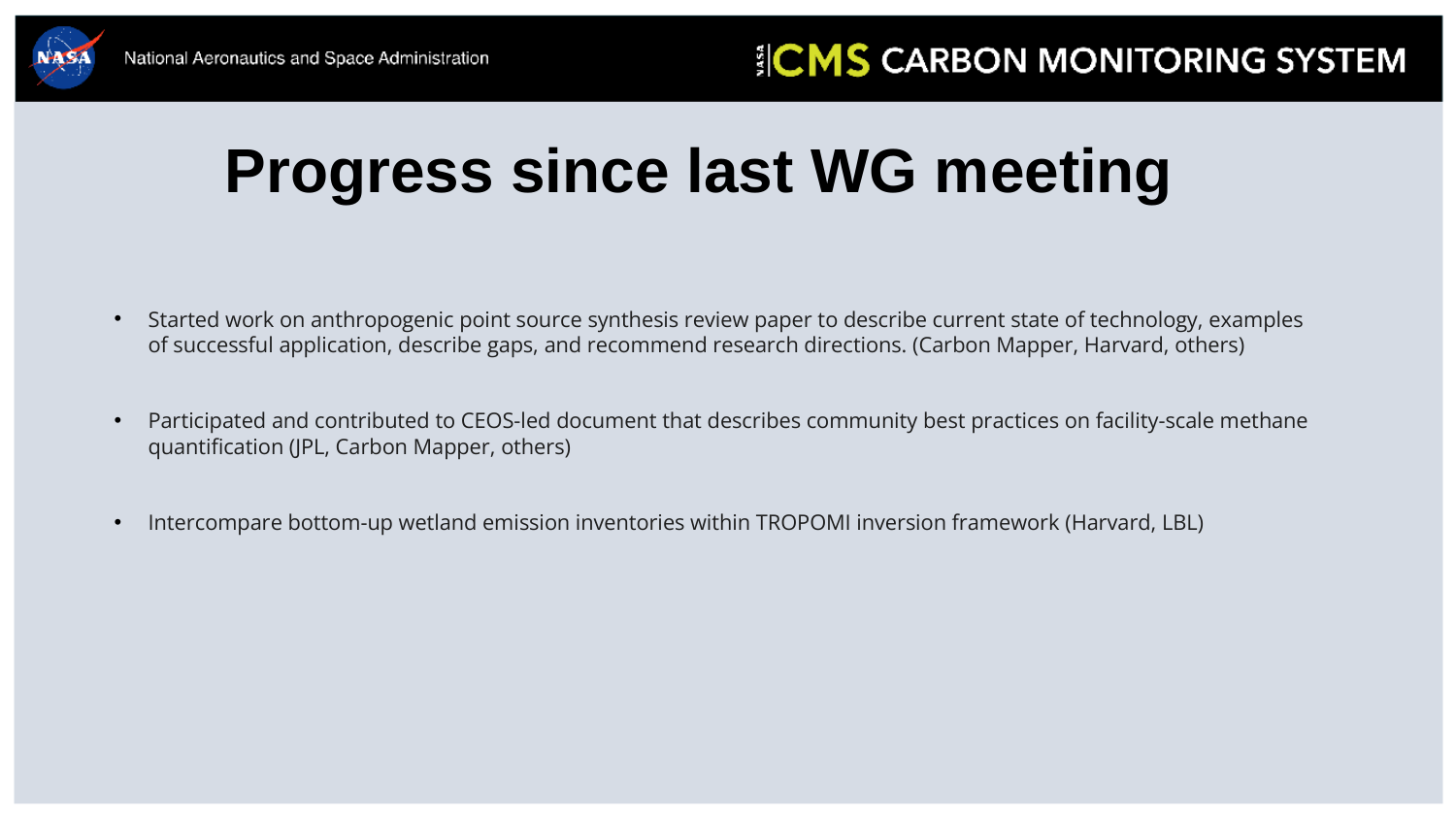

# Progress since last WG meeting
Started work on anthropogenic point source synthesis review paper to describe current state of technology, examples of successful application, describe gaps, and recommend research directions. (Carbon Mapper, Harvard, others)

Participated and contributed to CEOS-led document that describes community best practices on facility-scale methane quantification (JPL, Carbon Mapper, others)

Intercompare bottom-up wetland emission inventories within TROPOMI inversion framework (Harvard, LBL)